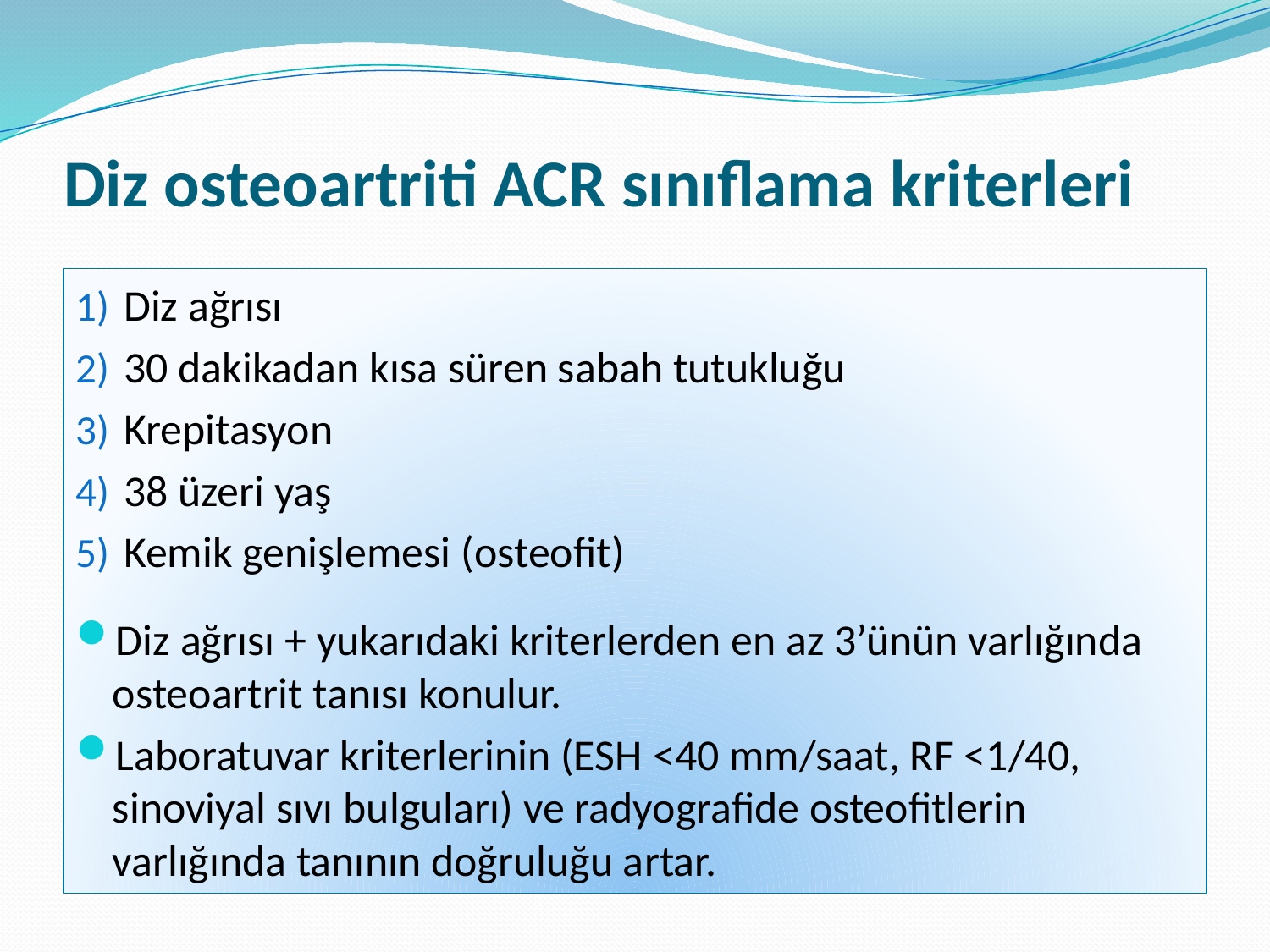

# Diz osteoartriti ACR sınıflama kriterleri
Diz ağrısı
30 dakikadan kısa süren sabah tutukluğu
Krepitasyon
38 üzeri yaş
Kemik genişlemesi (osteofit)

Diz ağrısı + yukarıdaki kriterlerden en az 3’ünün varlığında osteoartrit tanısı konulur.
Laboratuvar kriterlerinin (ESH <40 mm/saat, RF <1/40, sinoviyal sıvı bulguları) ve radyografide osteofitlerin varlığında tanının doğruluğu artar.